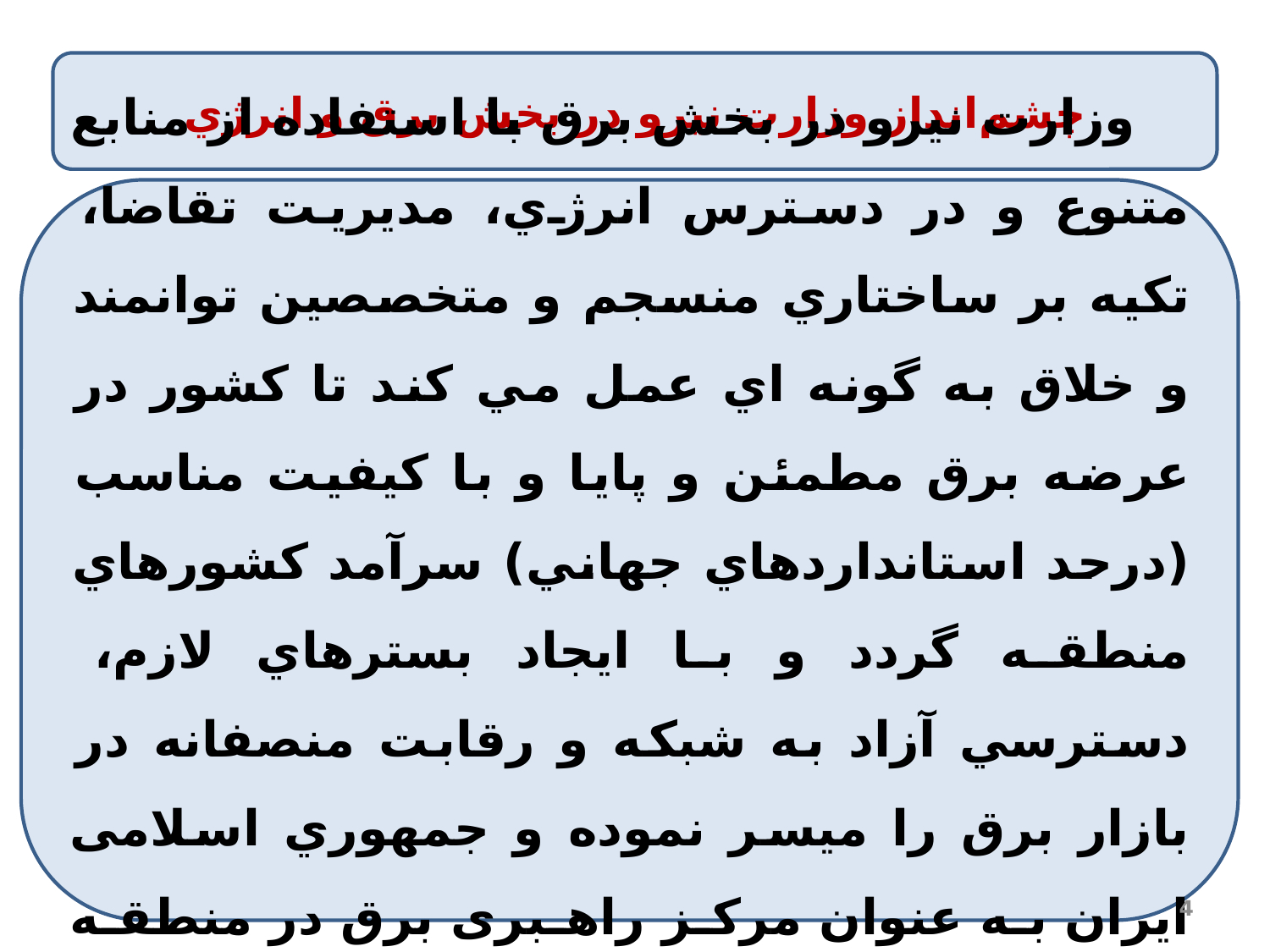

چشم‌انداز وزارت نيرو در بخش برق و انرژي

    وزارت نیرو در بخش برق با استفاده از منابع متنوع و در دسترس انرژي، مديريت تقاضا، تكيه بر ساختاري منسجم و متخصصين توانمند و خلاق به گونه اي عمل مي كند تا كشور در عرضه برق مطمئن و پايا و با كيفيت مناسب (درحد استانداردهاي جهاني) سرآمد كشورهاي منطقه گردد و با ايجاد بسترهاي لازم، دسترسي آزاد به شبكه و رقابت منصفانه در بازار برق را ميسر نموده و جمهوري اسلامی ایران به عنوان مرکز راهبری برق در منطقه تثبیت گردد.

4